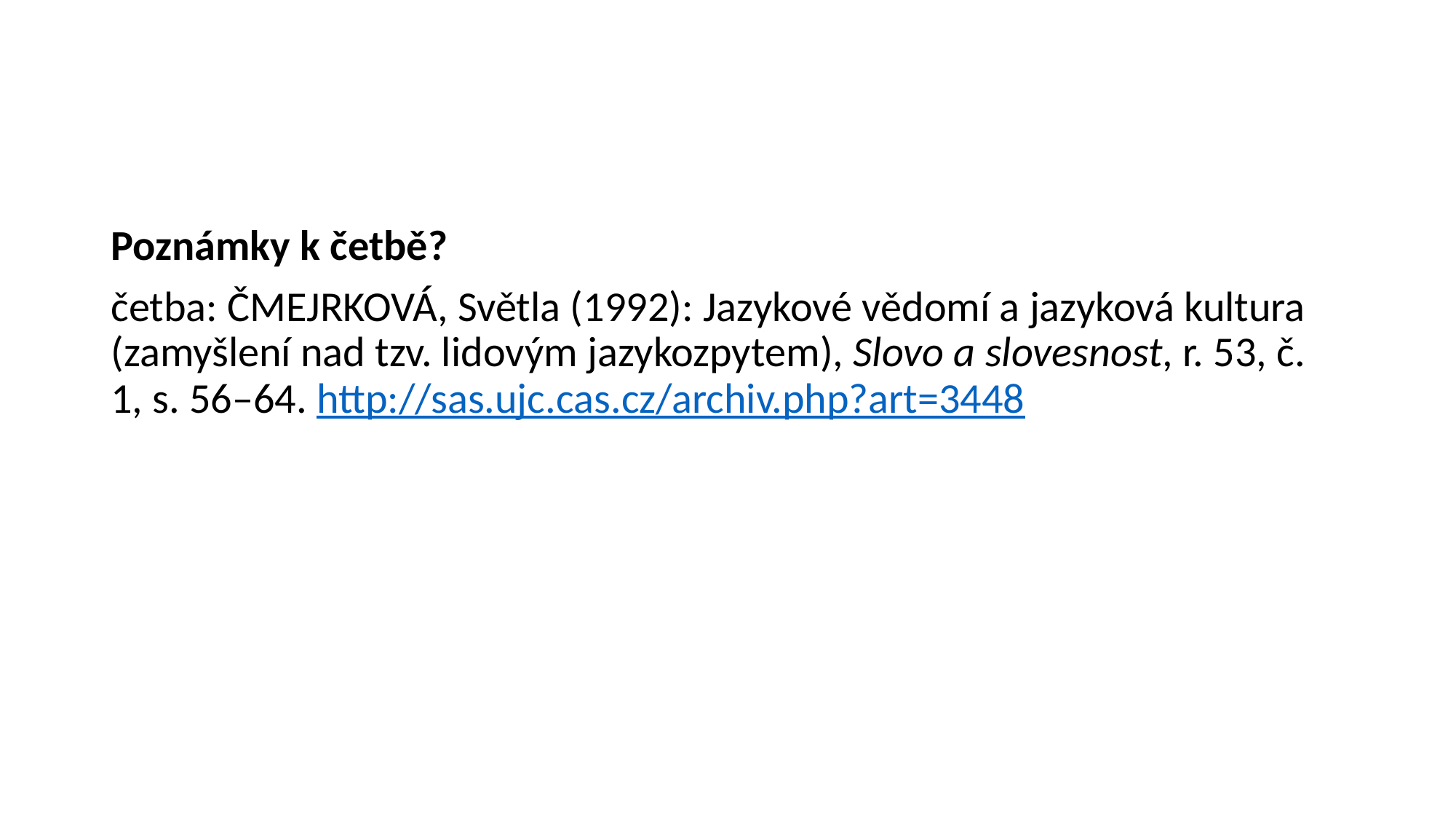

#
Poznámky k četbě?
četba: ČMEJRKOVÁ, Světla (1992): Jazykové vědomí a jazyková kultura (zamyšlení nad tzv. lidovým jazykozpytem), Slovo a slovesnost, r. 53, č. 1, s. 56–64. http://sas.ujc.cas.cz/archiv.php?art=3448